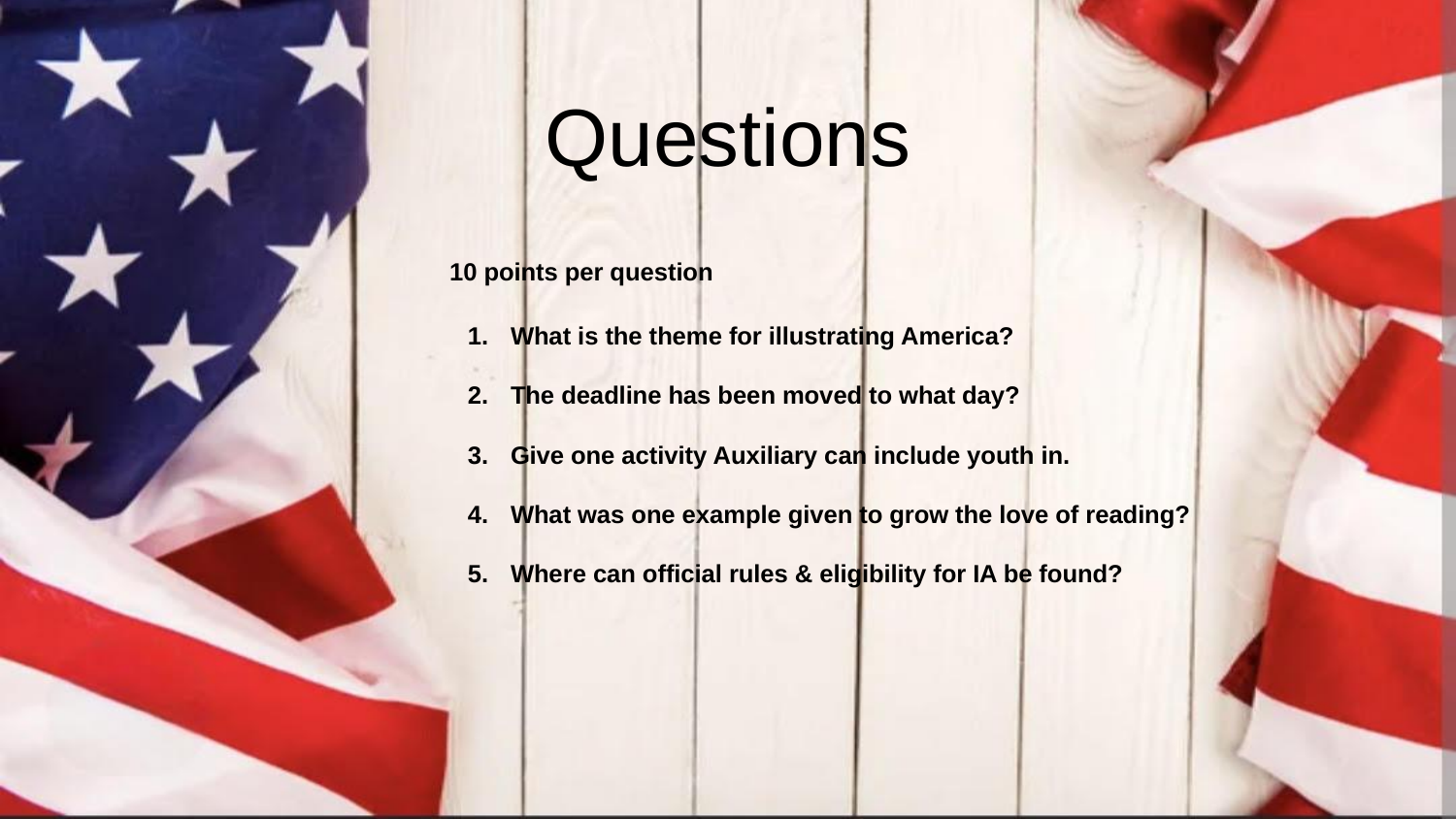

# Questions
10 points per question
What is the theme for illustrating America?
The deadline has been moved to what day?
Give one activity Auxiliary can include youth in.
What was one example given to grow the love of reading?
Where can official rules & eligibility for IA be found?